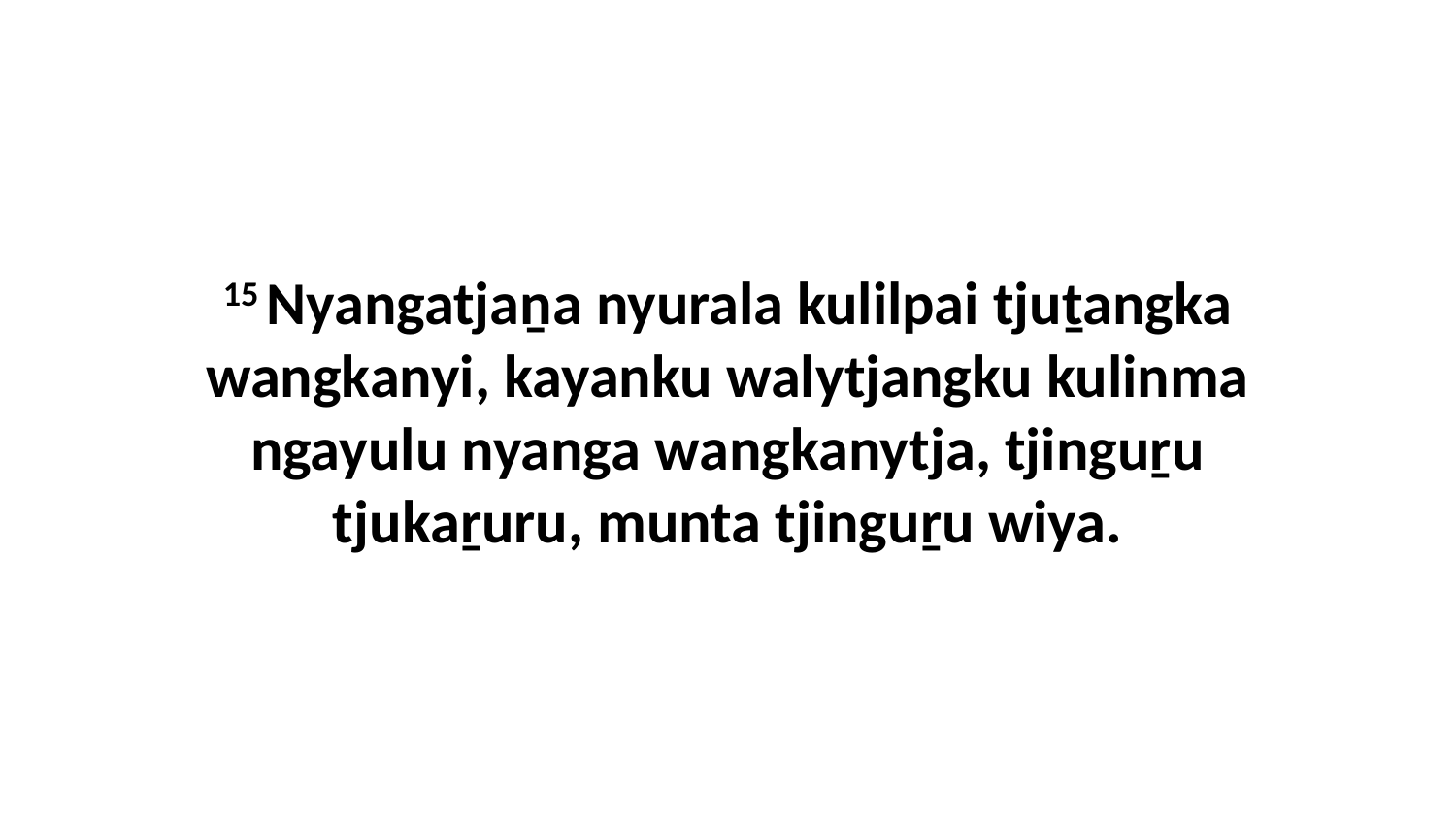

15 Nyangatjaṉa nyurala kulilpai tjuṯangka wangkanyi, kayanku walytjangku kulinma ngayulu nyanga wangkanytja, tjinguṟu tjukaṟuru, munta tjinguṟu wiya.